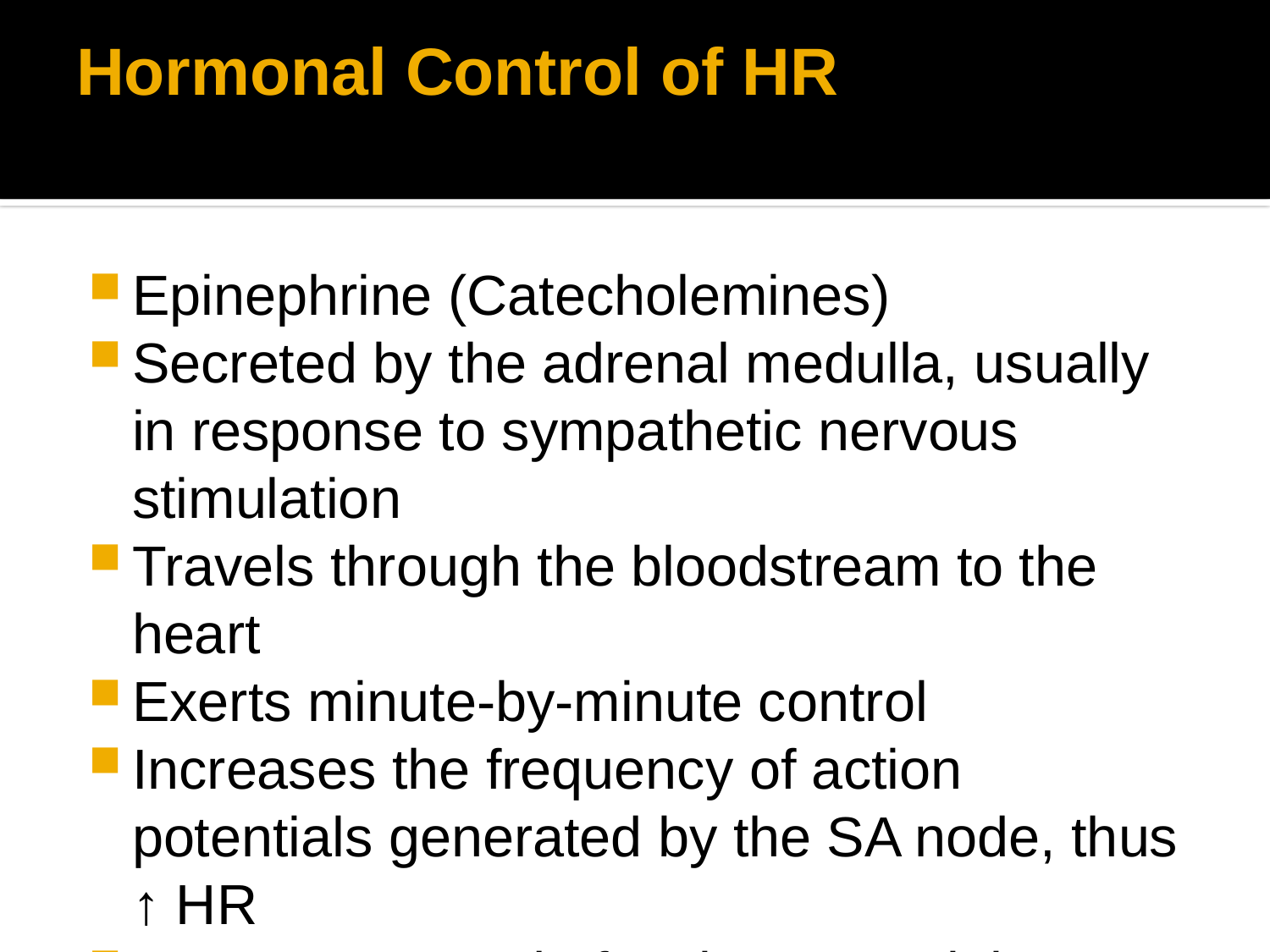

# Hormonal Control of HR
Epinephrine (Catecholemines)
Secreted by the adrenal medulla, usually in response to sympathetic nervous stimulation
Travels through the bloodstream to the heart
Exerts minute-by-minute control
Increases the frequency of action potentials generated by the SA node, thus ↑ HR
Increases speed of action potential conduction through heart, thus ↑ HR